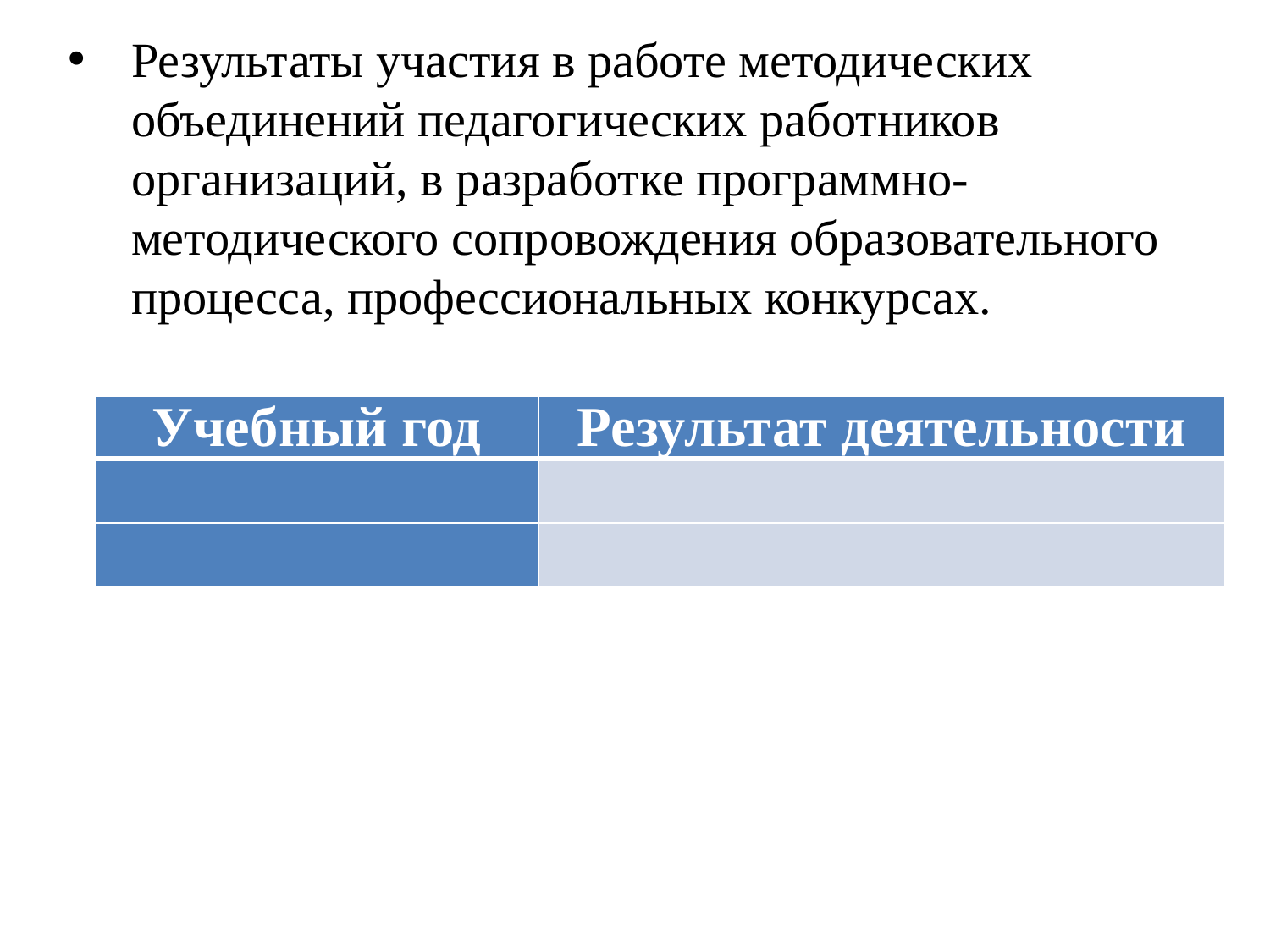

# Результаты участия в работе методических объединений педагогических работников организаций, в разработке программно-методического сопровождения образовательного процесса, профессиональных конкурсах.

| Учебный год | Результат деятельности |
| --- | --- |
|  |  |
|  |  |